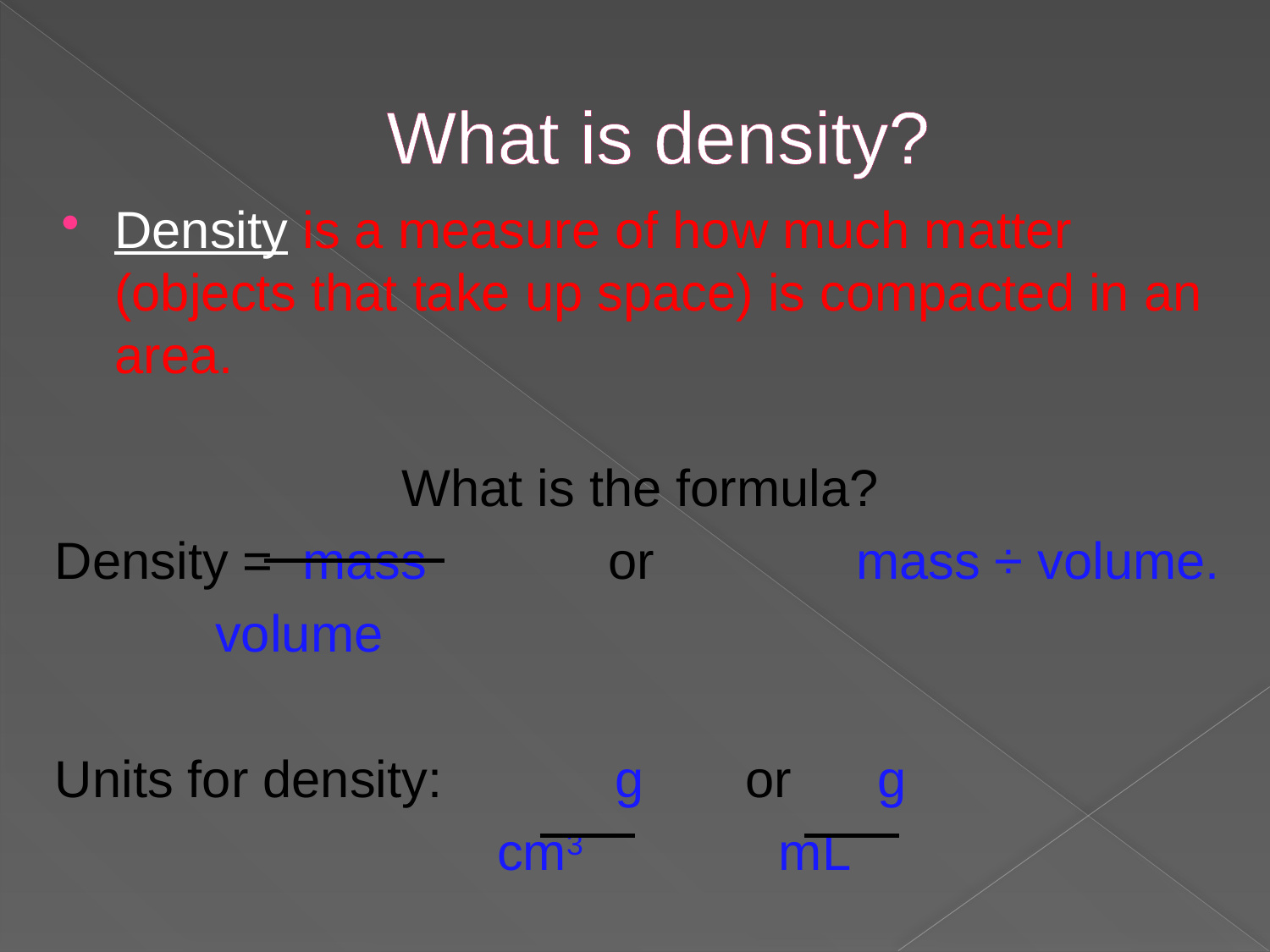

# What is density?
Density is a measure of how much matter (objects that take up space) is compacted in an area.

What is the formula?
Density =  mass    	   or              mass ÷ volume.
		       volume

Units for density:            g       or      g
			                           cm3              mL